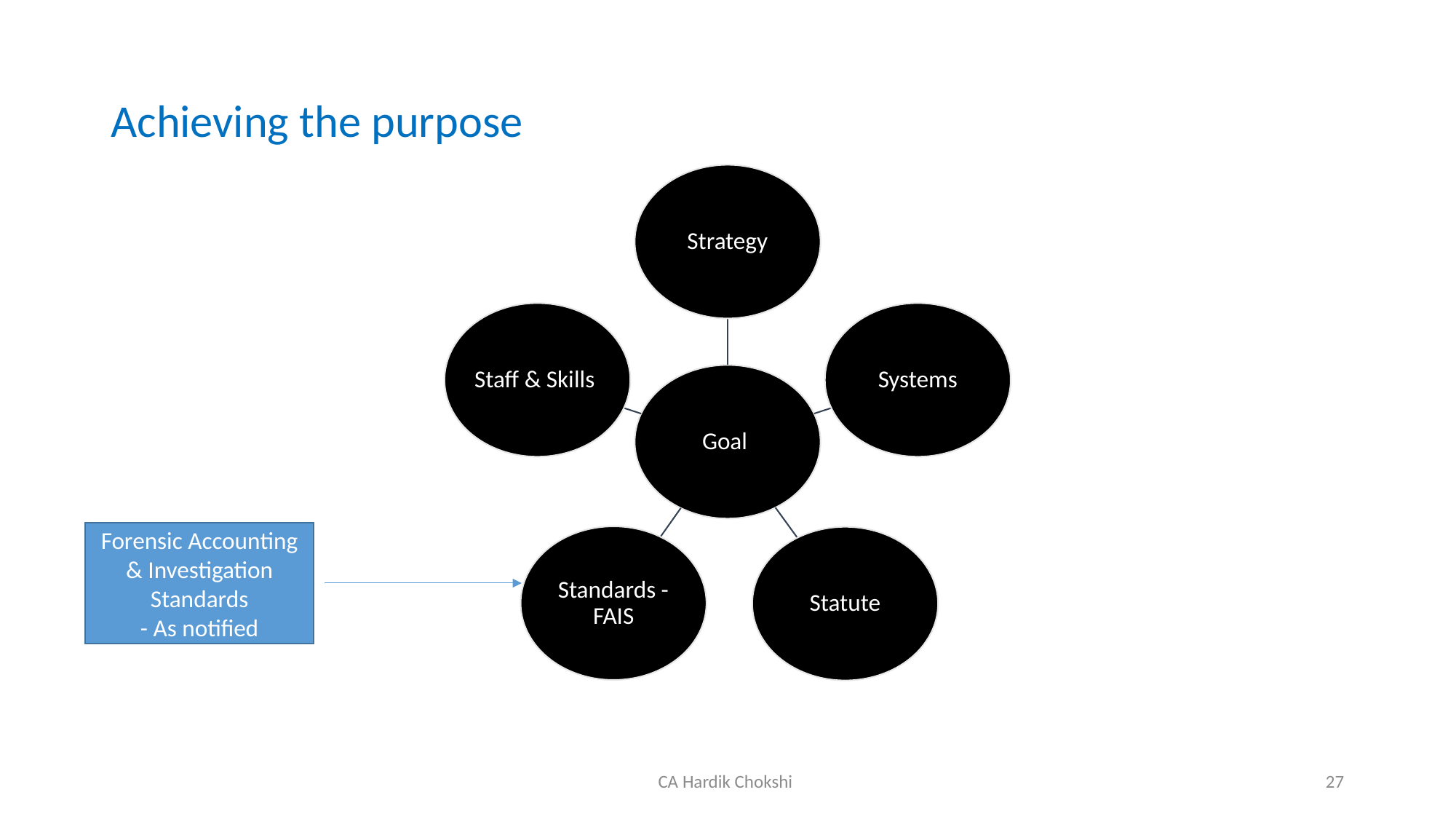

# Achieving the purpose
Goal

Strategy

Systems

Statute

Standards -FAIS

Staff & Skills
Forensic Accounting & Investigation Standards
- As notified
CA Hardik Chokshi
27